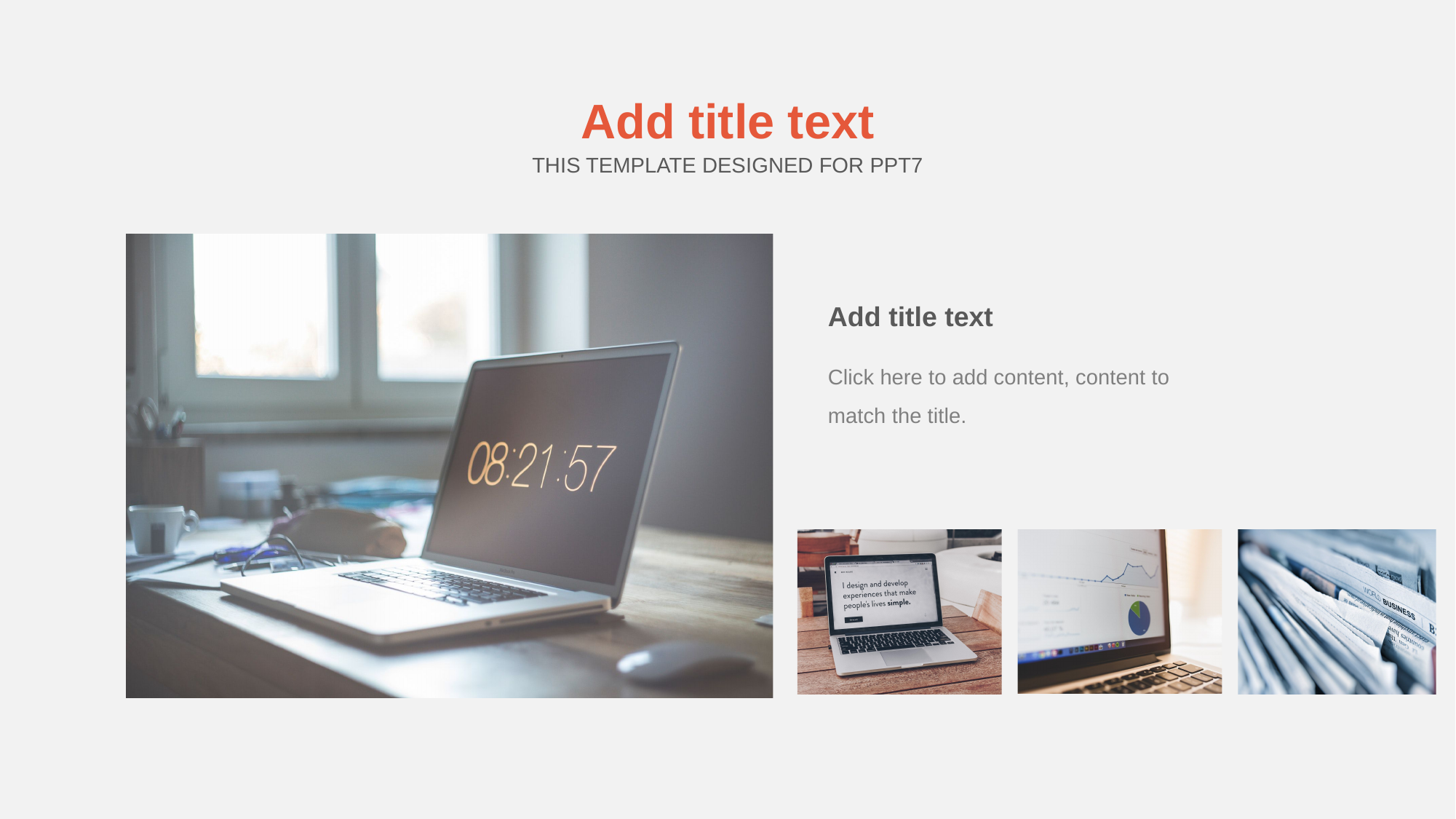

Add title text
THIS TEMPLATE DESIGNED FOR PPT7

Add title text
Click here to add content, content to match the title.